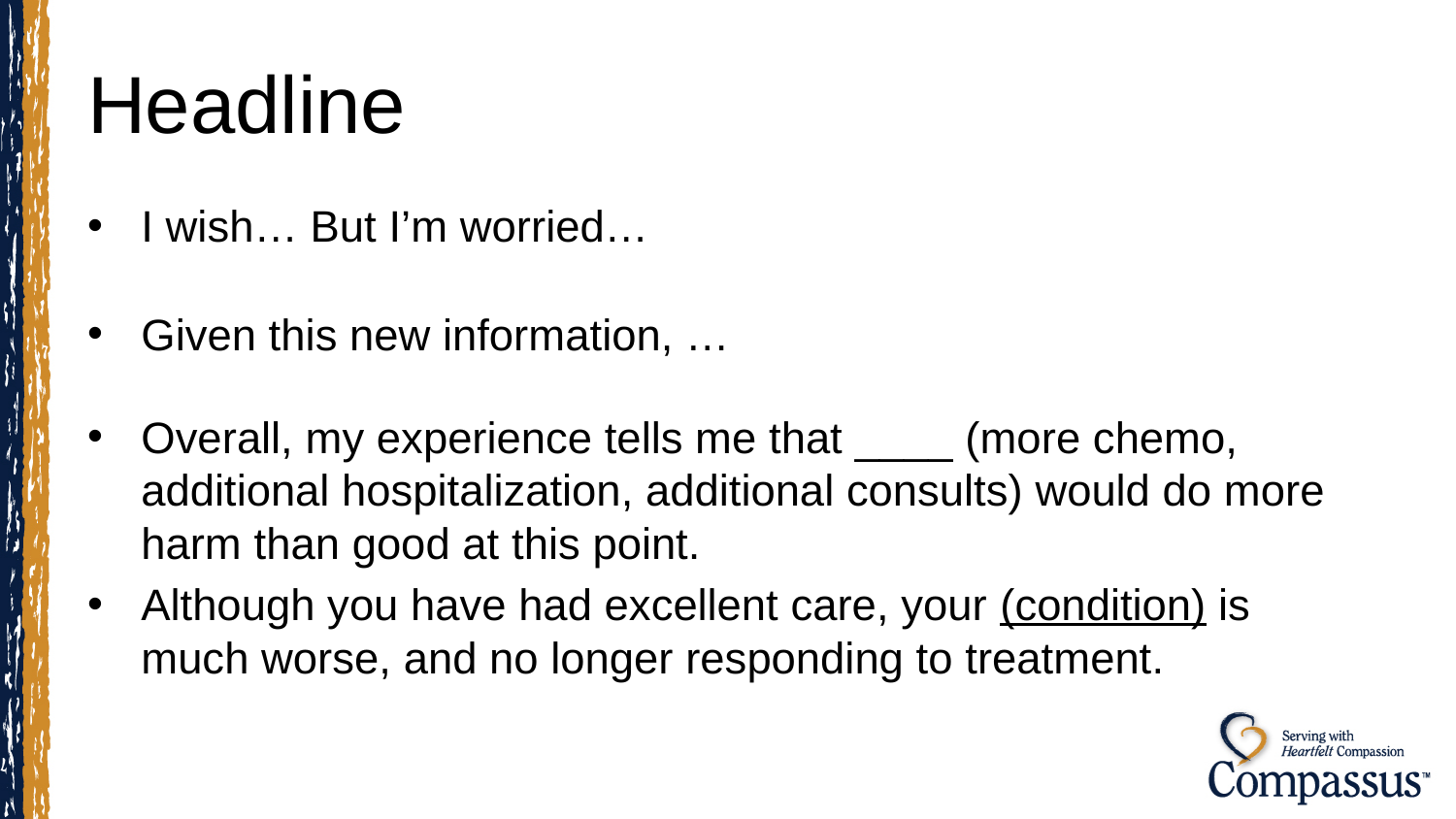

# Headline
I wish… But I’m worried…

Given this new information, …

Overall, my experience tells me that ____ (more chemo, additional hospitalization, additional consults) would do more harm than good at this point.
Although you have had excellent care, your (condition) is much worse, and no longer responding to treatment.